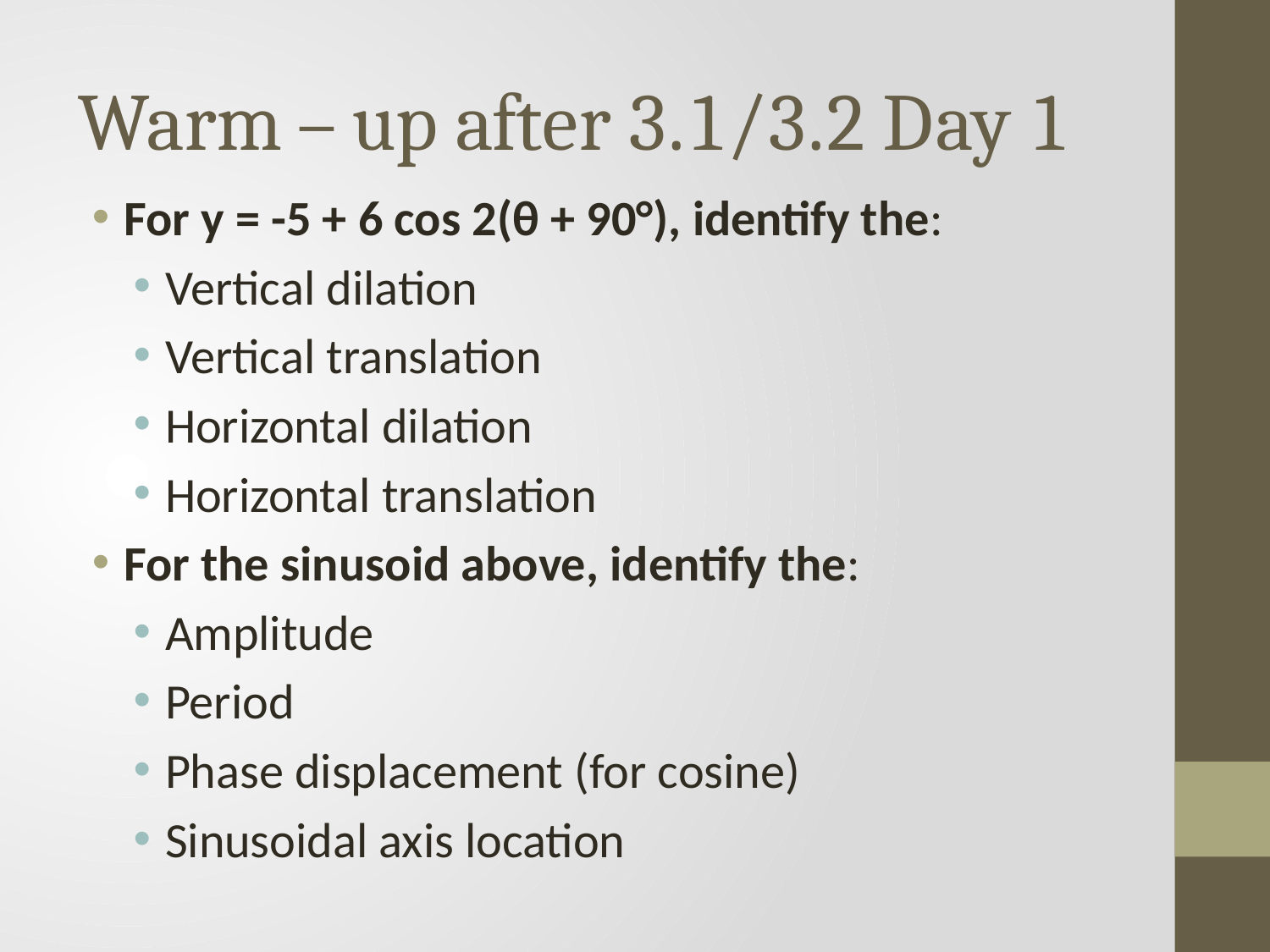

# Warm – up after 3.1/3.2 Day 1
For y = -5 + 6 cos 2(θ + 90°), identify the:
Vertical dilation
Vertical translation
Horizontal dilation
Horizontal translation
For the sinusoid above, identify the:
Amplitude
Period
Phase displacement (for cosine)
Sinusoidal axis location